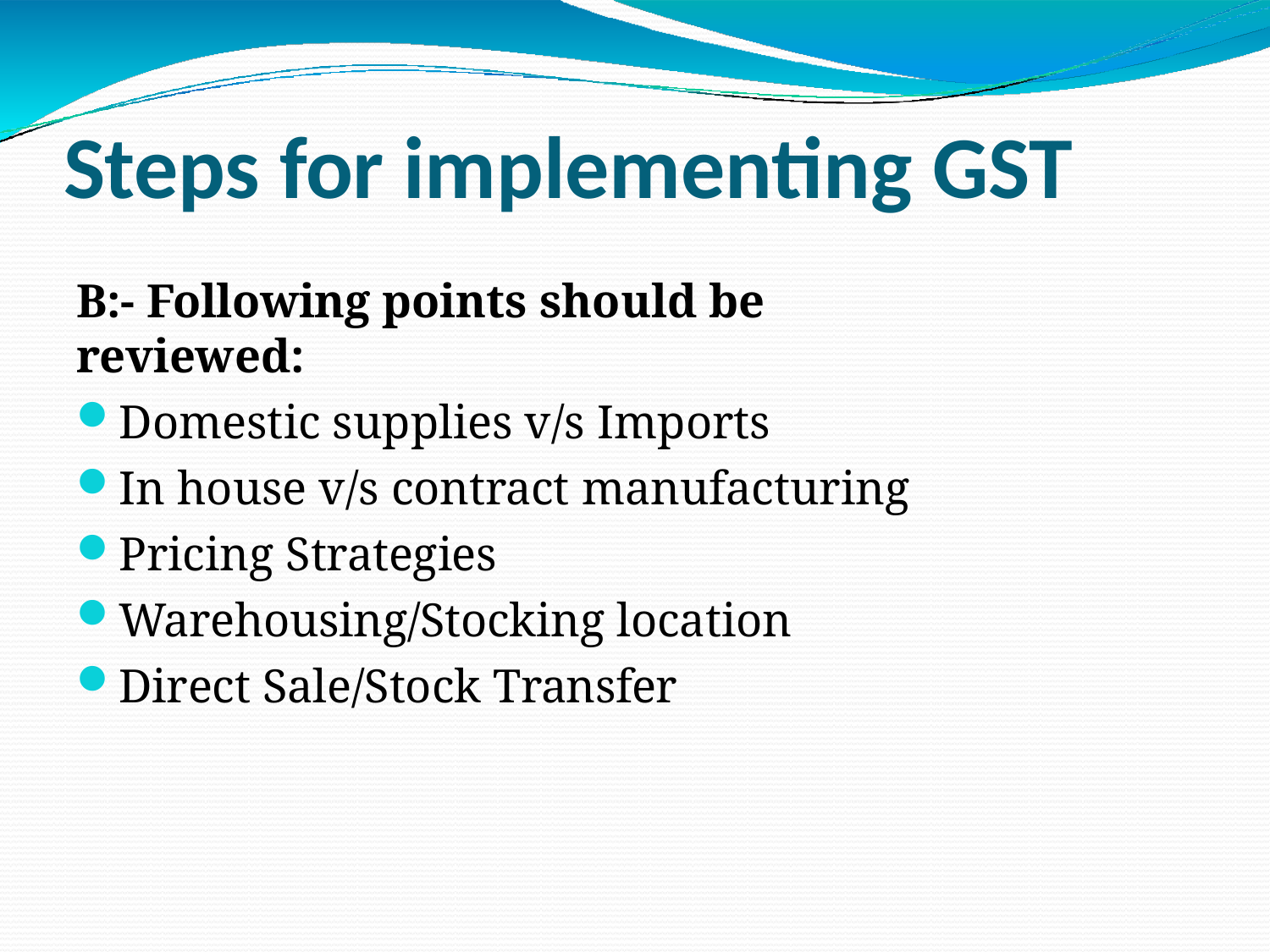

# Steps for implementing GST
B:- Following points should be reviewed:
Domestic supplies v/s Imports
In house v/s contract manufacturing
Pricing Strategies
Warehousing/Stocking location
Direct Sale/Stock Transfer